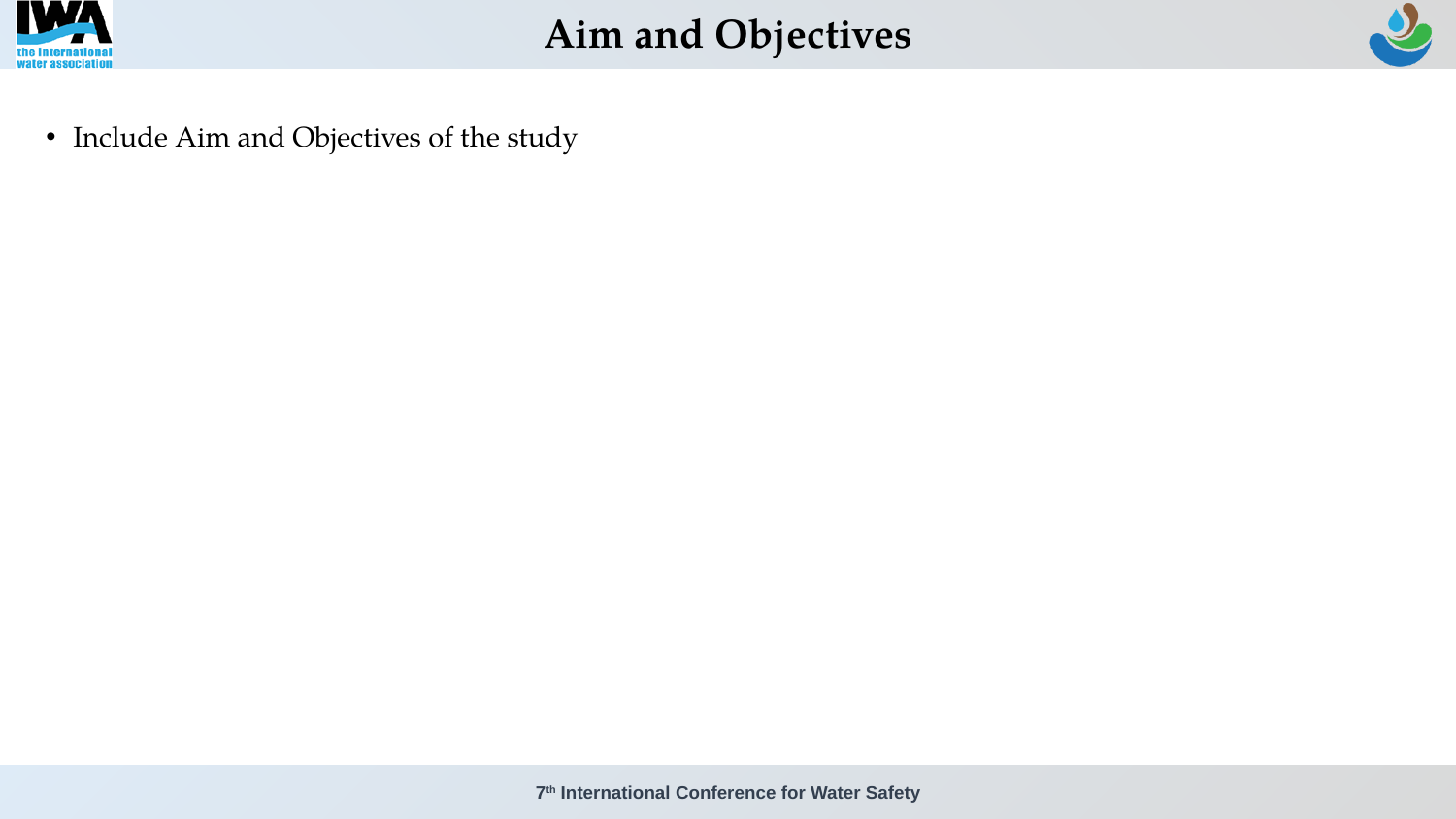

Aim and Objectives
Include Aim and Objectives of the study